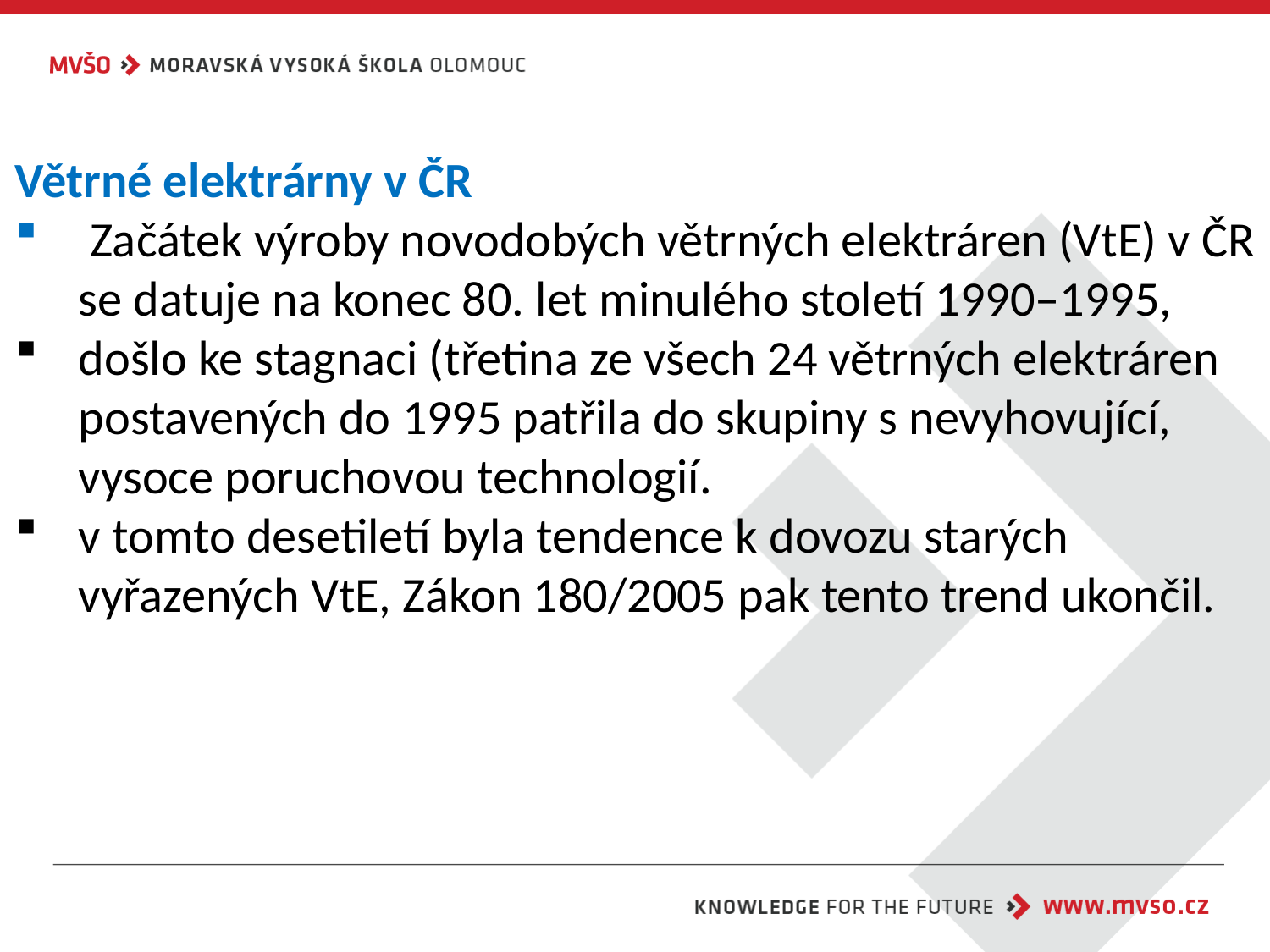

Větrné elektrárny v ČR
 Začátek výroby novodobých větrných elektráren (VtE) v ČR se datuje na konec 80. let minulého století 1990–1995,
došlo ke stagnaci (třetina ze všech 24 větrných elektráren postavených do 1995 patřila do skupiny s nevyhovující, vysoce poruchovou technologií.
v tomto desetiletí byla tendence k dovozu starých vyřazených VtE, Zákon 180/2005 pak tento trend ukončil.